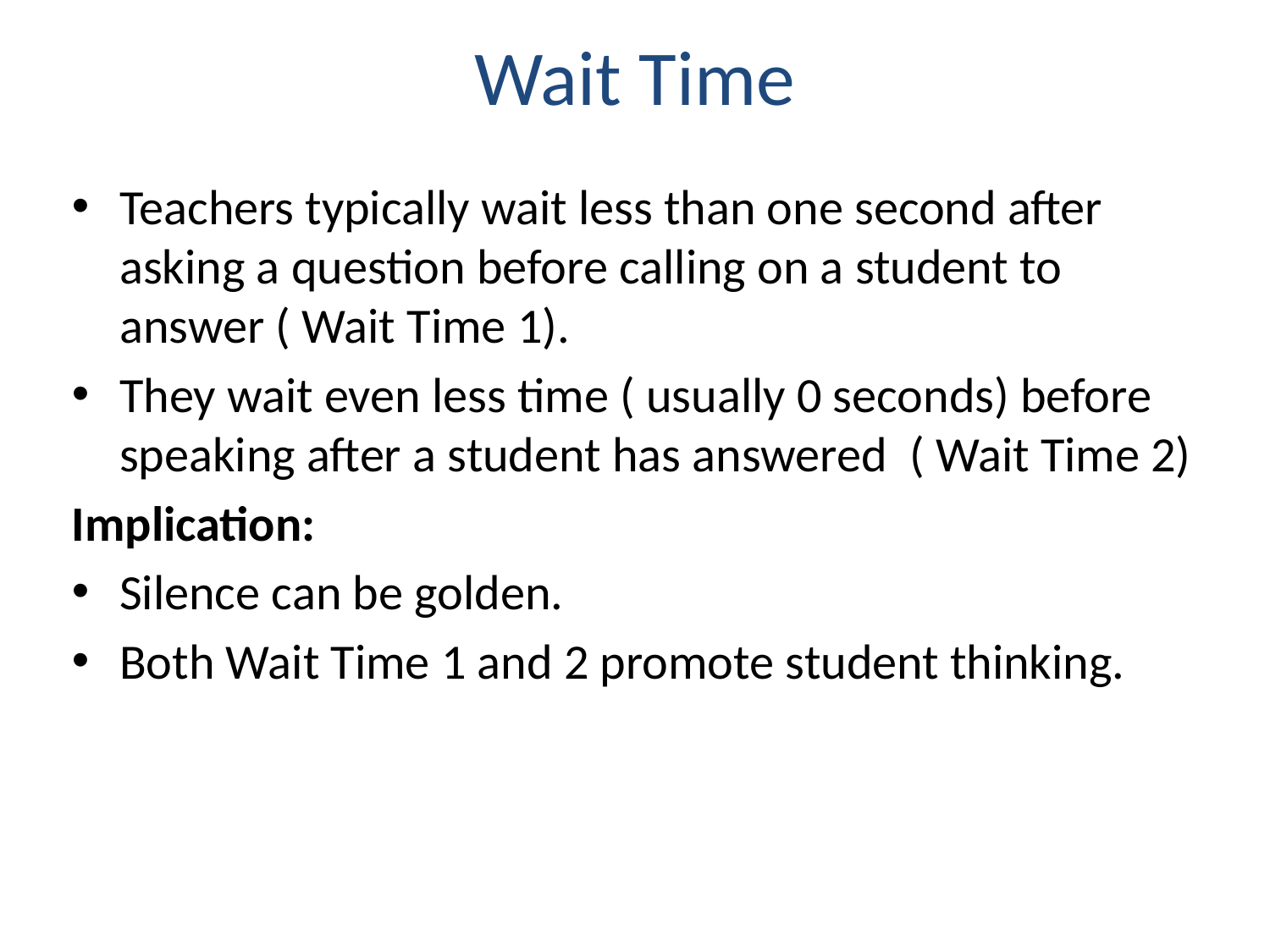

# Wait Time
Teachers typically wait less than one second after asking a question before calling on a student to answer ( Wait Time 1).
They wait even less time ( usually 0 seconds) before speaking after a student has answered  ( Wait Time 2)
Implication:
Silence can be golden.
Both Wait Time 1 and 2 promote student thinking.